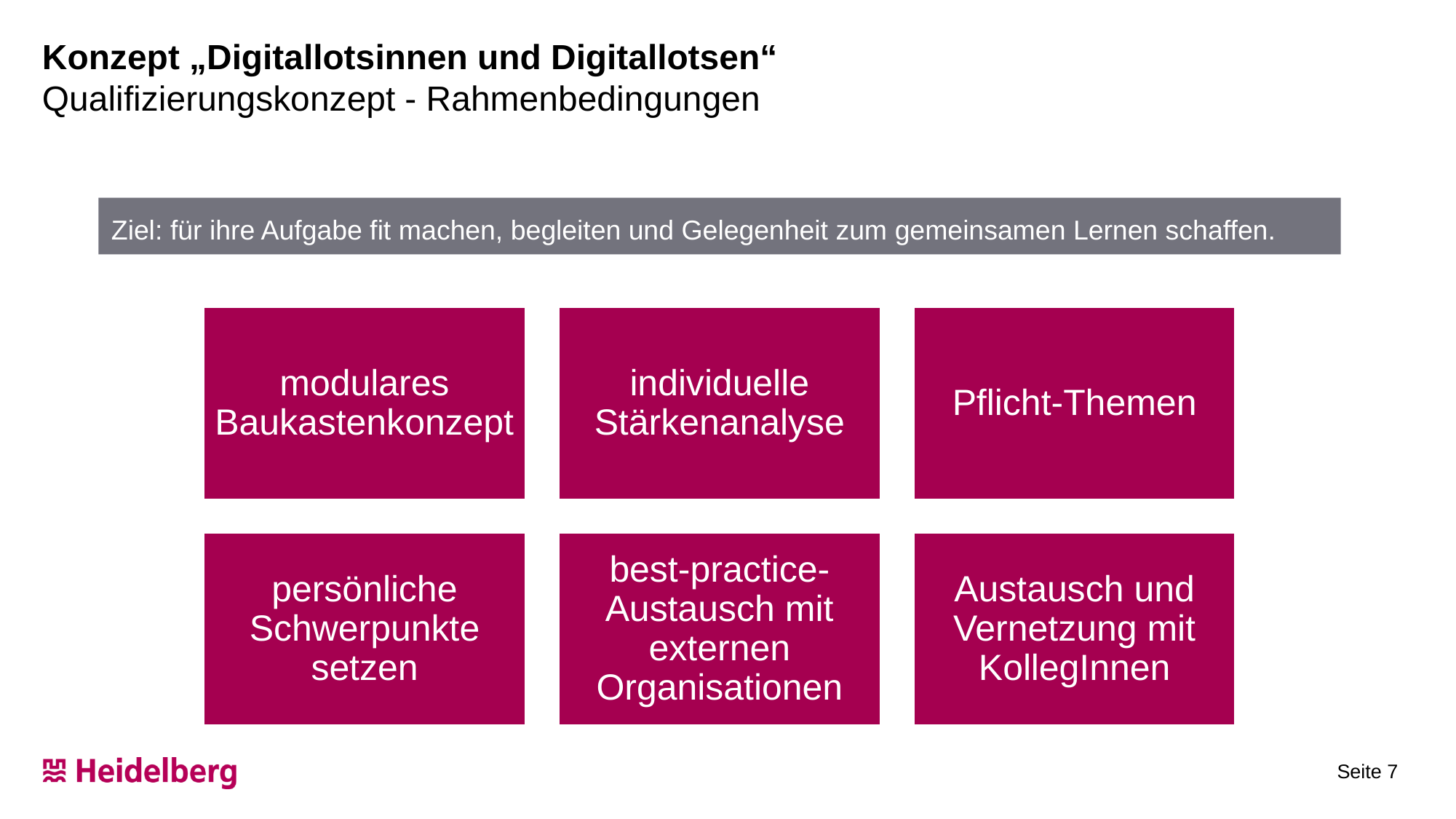

# Konzept „Digitallotsinnen und Digitallotsen“ Qualifizierungskonzept - Rahmenbedingungen
Ziel: für ihre Aufgabe fit machen, begleiten und Gelegenheit zum gemeinsamen Lernen schaffen.
modulares Baukastenkonzept
individuelle Stärkenanalyse
Pflicht-Themen
persönliche Schwerpunkte setzen
best-practice-Austausch mit externen Organisationen
Austausch und Vernetzung mit KollegInnen
 Seite 7